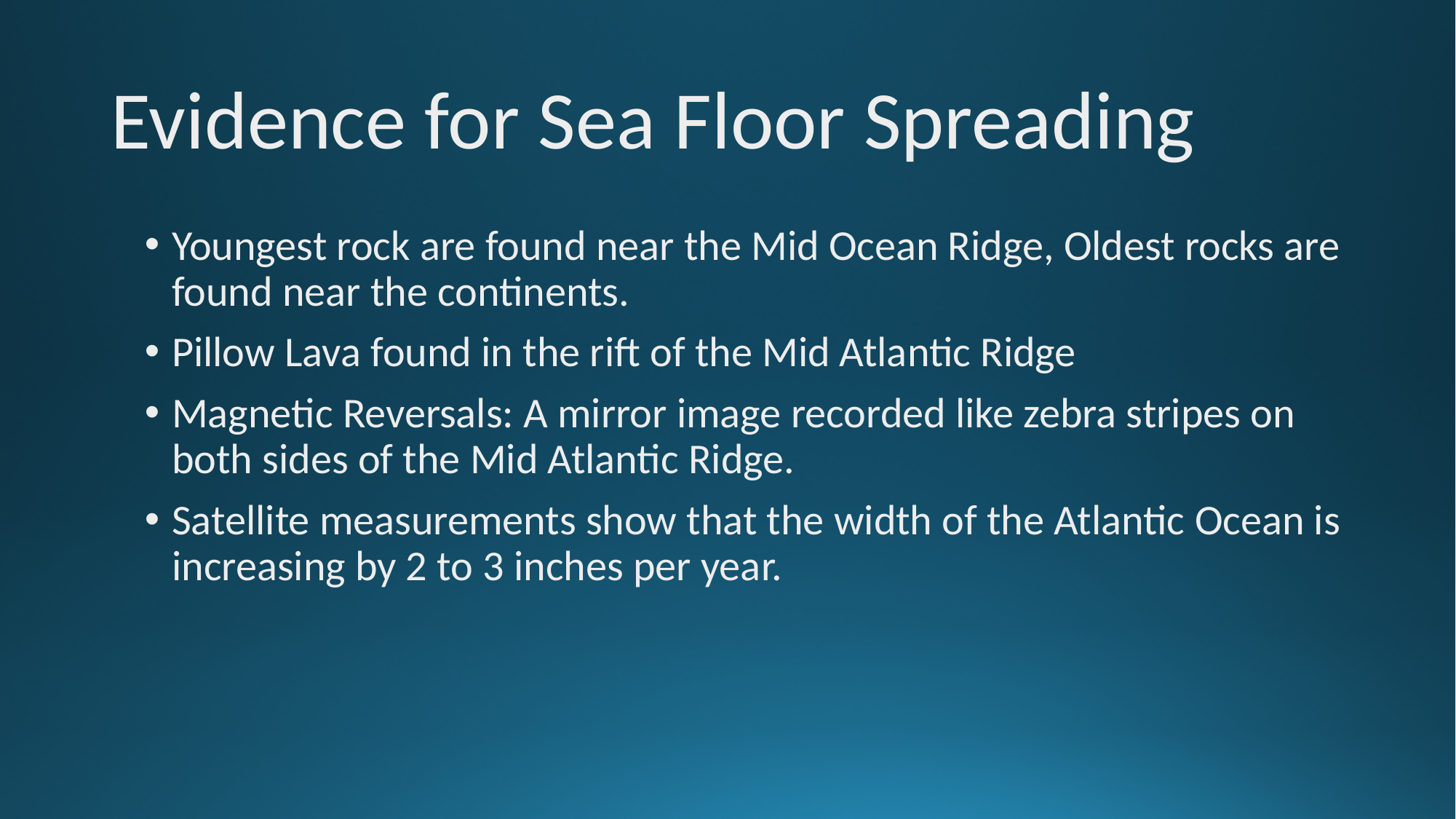

# Evidence for Sea Floor Spreading
Youngest rock are found near the Mid Ocean Ridge, Oldest rocks are found near the continents.
Pillow Lava found in the rift of the Mid Atlantic Ridge
Magnetic Reversals: A mirror image recorded like zebra stripes on both sides of the Mid Atlantic Ridge.
Satellite measurements show that the width of the Atlantic Ocean is increasing by 2 to 3 inches per year.